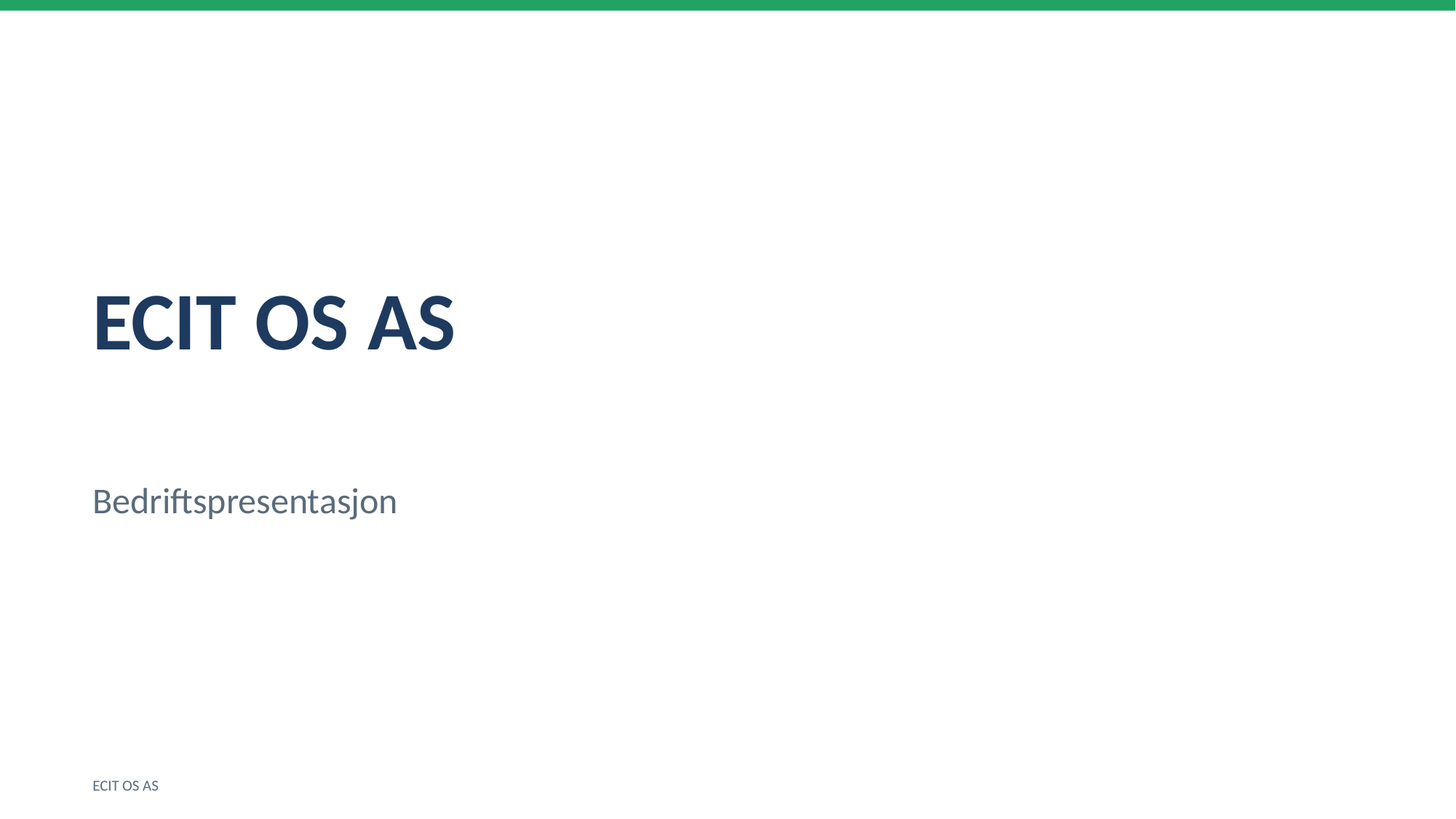

ECIT OS AS
Bedriftspresentasjon
ECIT OS AS